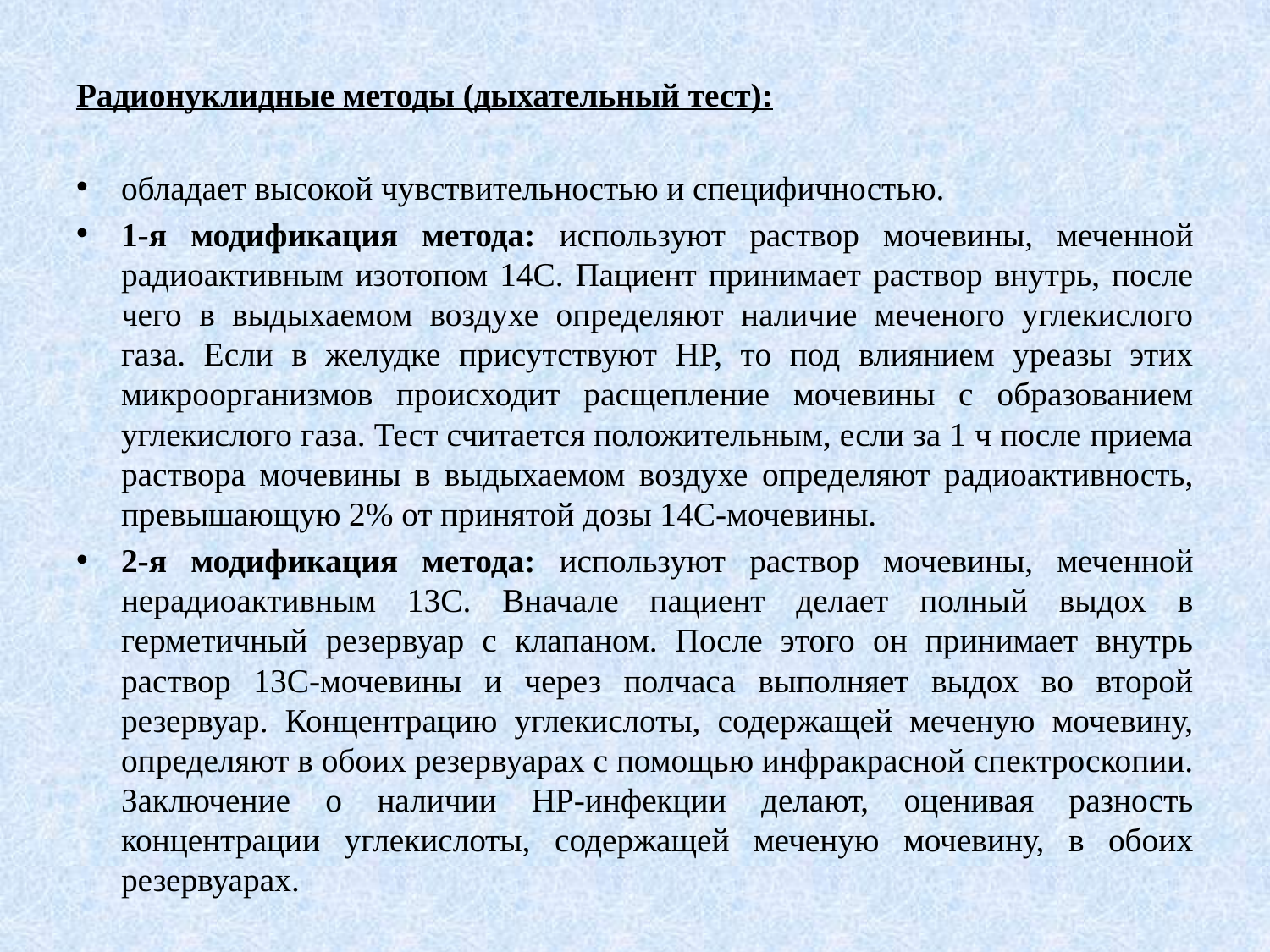

Радионуклидные методы (дыхательный тест):

обладает высокой чувствительностью и специфичностью.
1-я модификация метода: используют раствор мочевины, меченной радиоактивным изотопом 14С. Пациент принимает раствор внутрь, после чего в выдыхаемом воздухе определяют наличие меченого углекислого газа. Если в желудке присутствуют HP, то под влиянием уреазы этих микроорганизмов происходит расщепление мочевины с образованием углекислого газа. Тест считается положительным, если за 1 ч после приема раствора мочевины в выдыхаемом воздухе определяют радиоактивность, превышающую 2% от принятой дозы 14С-мочевины.
2-я модификация метода: используют раствор мочевины, меченной нерадиоактивным 13С. Вначале пациент делает полный выдох в герметичный резервуар с клапаном. После этого он принимает внутрь раствор 13С-мочевины и через полчаса выполняет выдох во второй резервуар. Концентрацию углекислоты, содержащей меченую мочевину, определяют в обоих резервуарах с помощью инфракрасной спектроскопии. Заключение о наличии НР-инфекции делают, оценивая разность концентрации углекислоты, содержащей меченую мочевину, в обоих резервуарах.